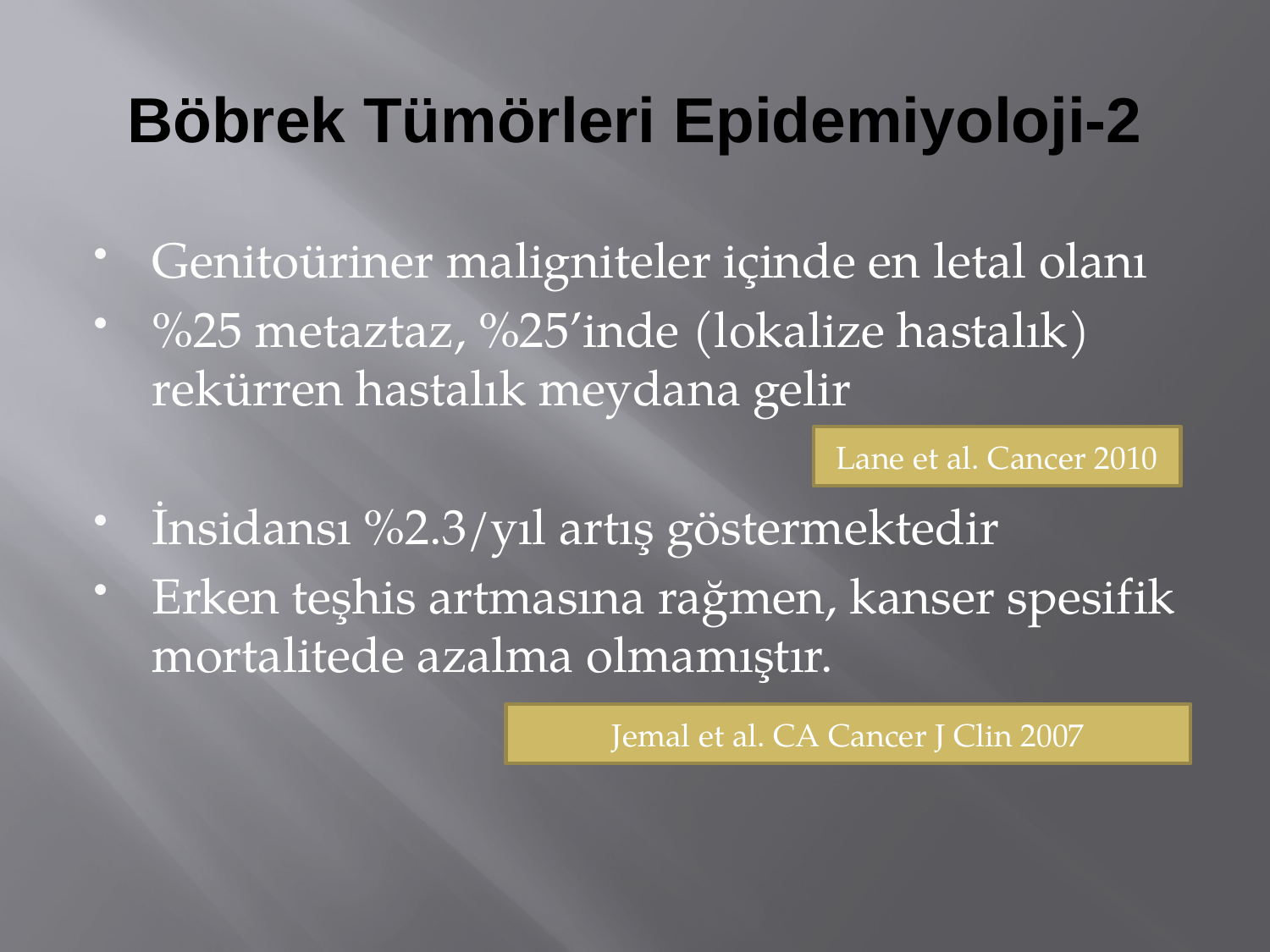

# Böbrek Tümörleri Epidemiyoloji-2
Genitoüriner maligniteler içinde en letal olanı
%25 metaztaz, %25’inde (lokalize hastalık) rekürren hastalık meydana gelir

İnsidansı %2.3/yıl artış göstermektedir
Erken teşhis artmasına rağmen, kanser spesifik mortalitede azalma olmamıştır.

Lane et al. Cancer 2010
Jemal et al. CA Cancer J Clin 2007